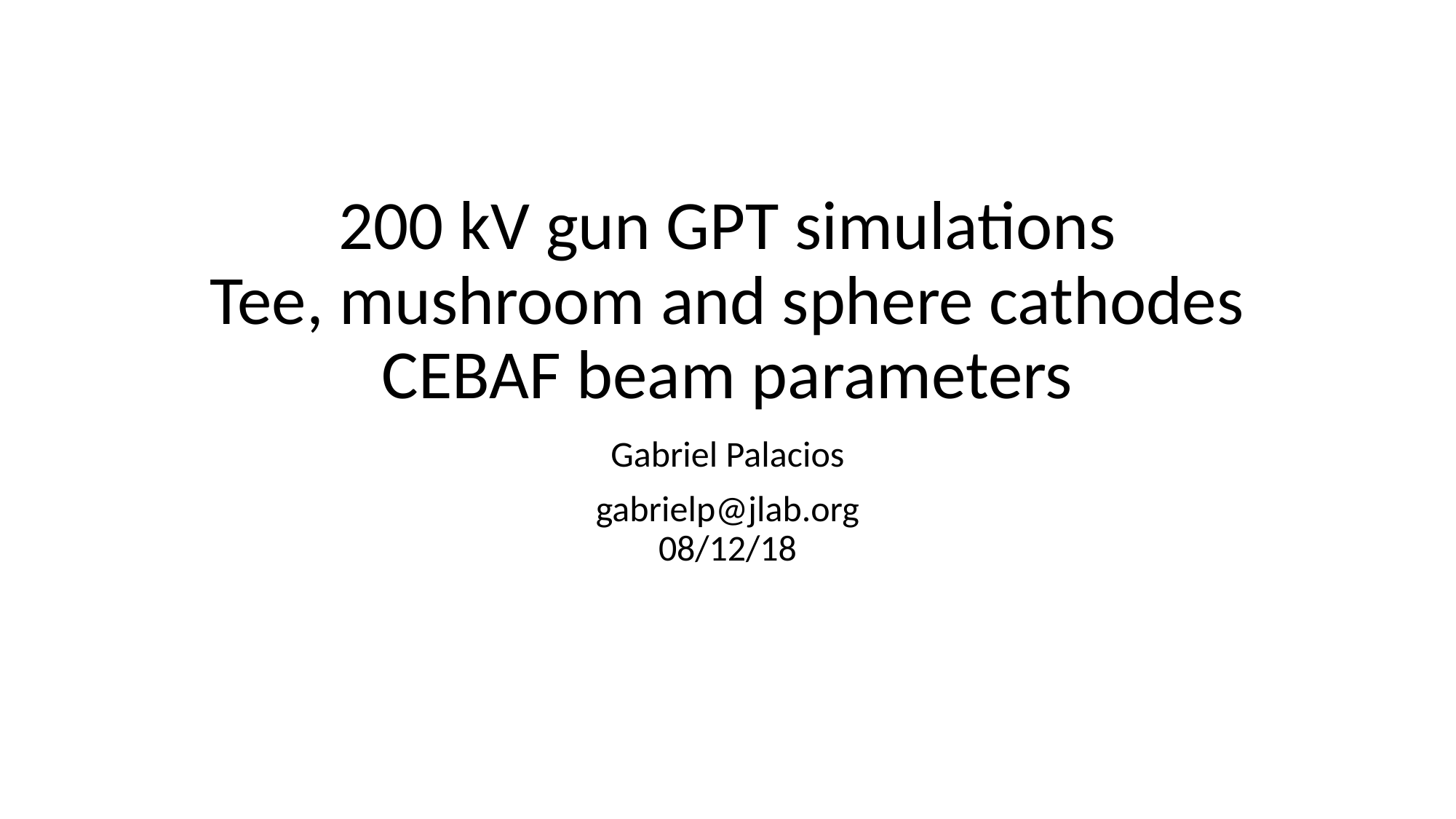

# 200 kV gun GPT simulations Tee, mushroom and sphere cathodes CEBAF beam parameters
Gabriel Palacios
gabrielp@jlab.org
08/12/18